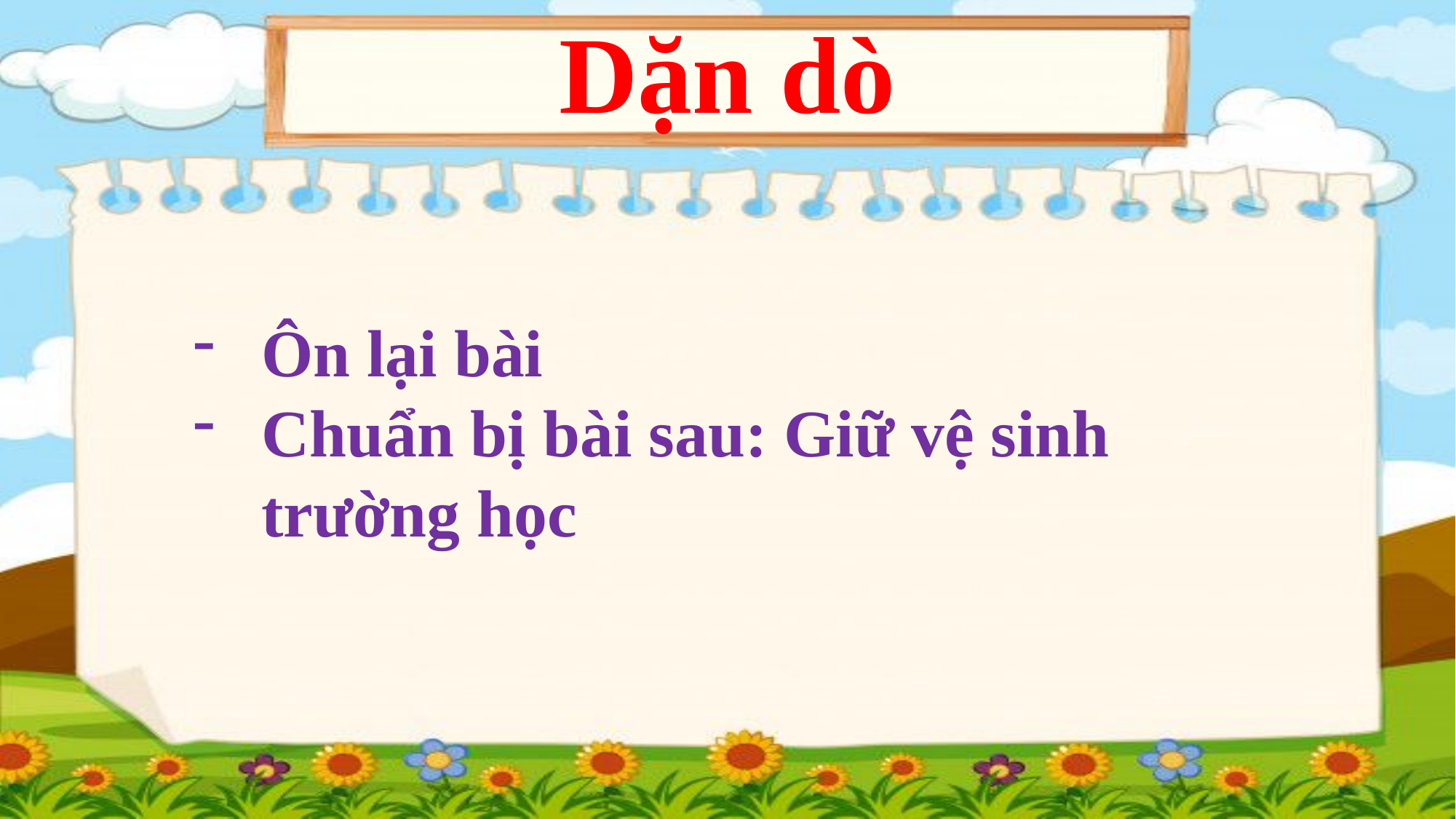

# Dặn dò
Ôn lại bài
Chuẩn bị bài sau: Giữ vệ sinh trường học